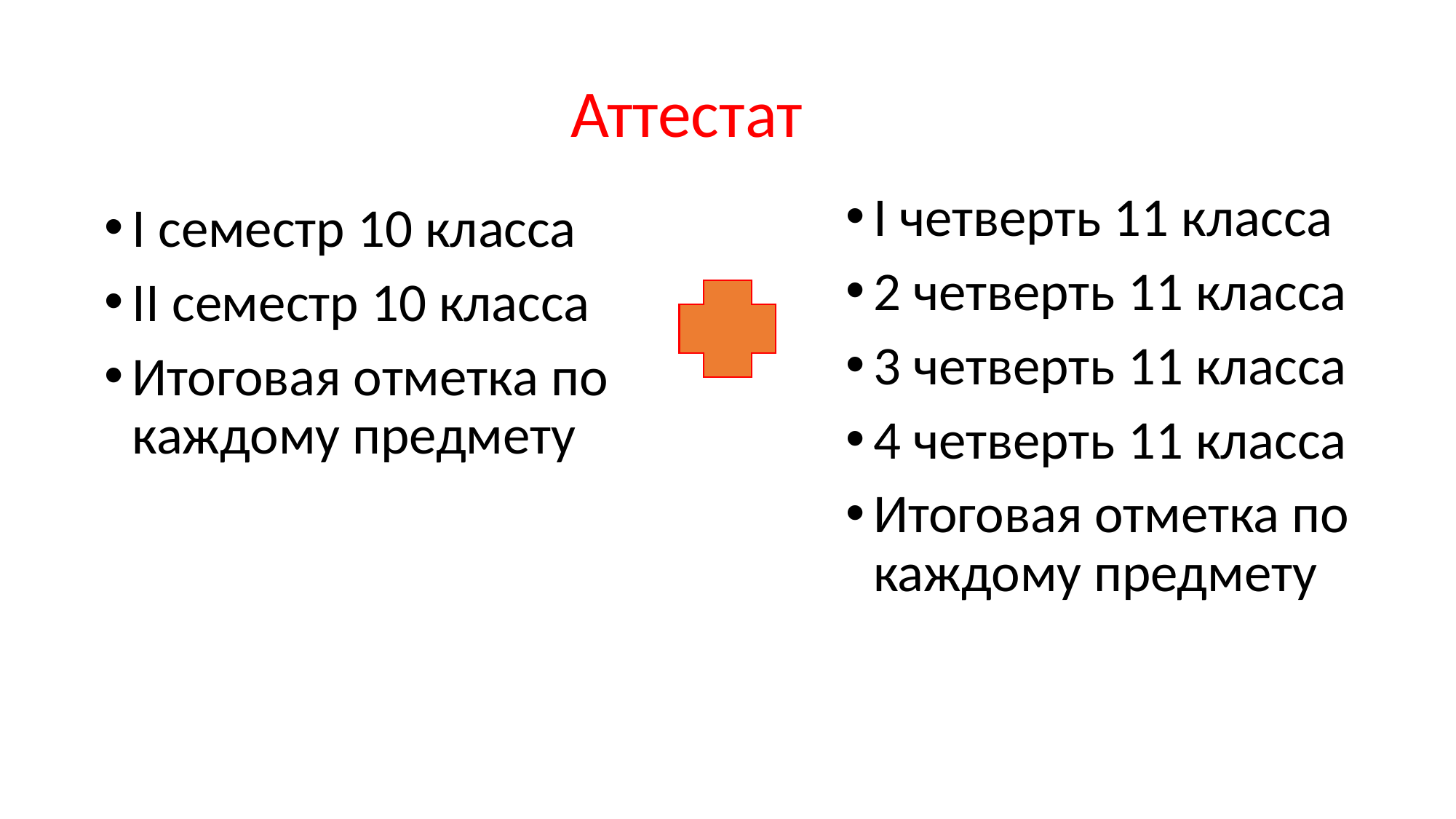

# Аттестат
I четверть 11 класса
2 четверть 11 класса
3 четверть 11 класса
4 четверть 11 класса
Итоговая отметка по каждому предмету
I семестр 10 класса
II семестр 10 класса
Итоговая отметка по каждому предмету